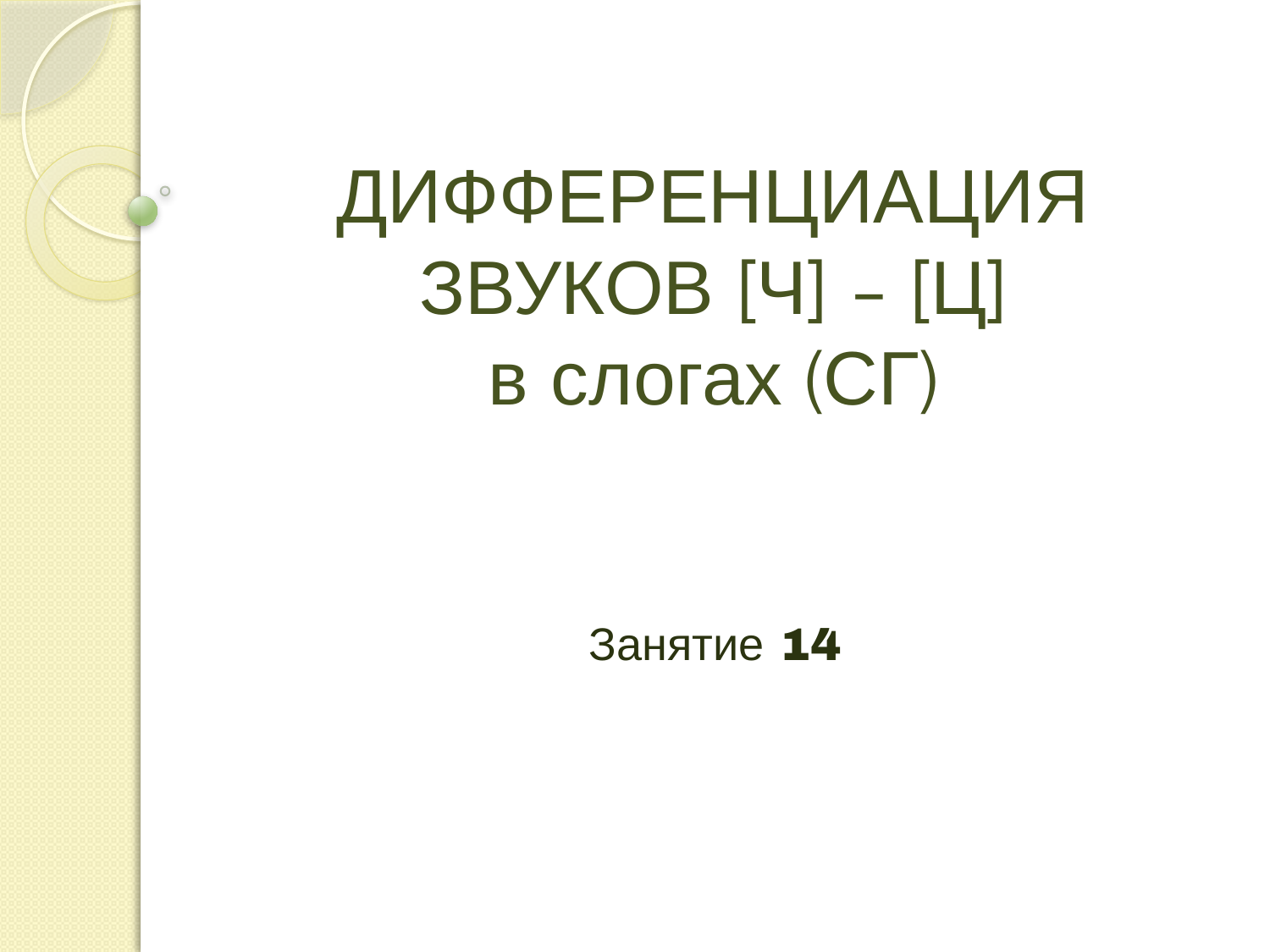

# ДИФФЕРЕНЦИАЦИЯ ЗВУКОВ [Ч] – [Ц] в слогах (СГ)
Занятие 14